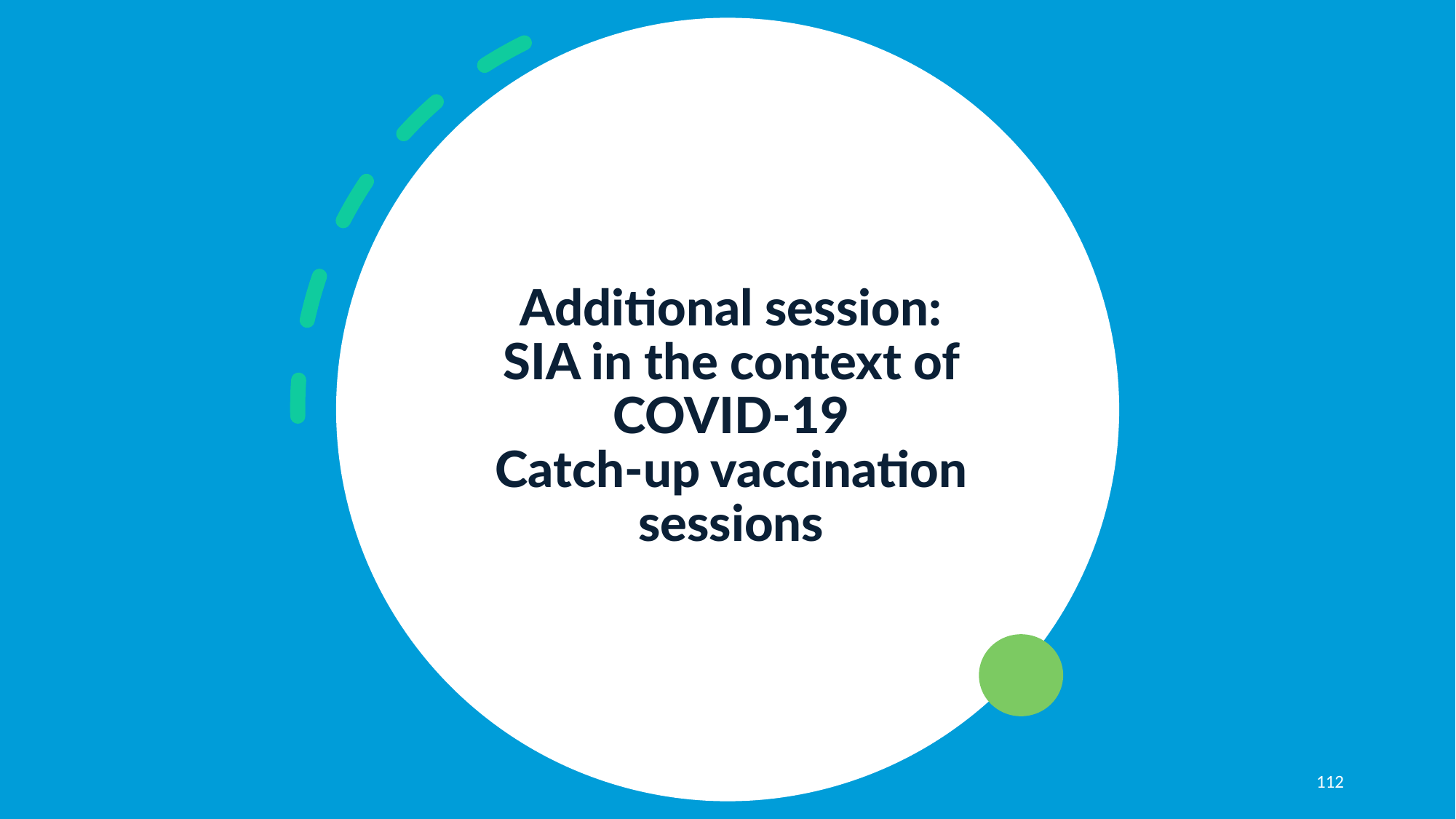

# Additional session: SIA in the context of COVID-19 Catch-up vaccination sessions

112